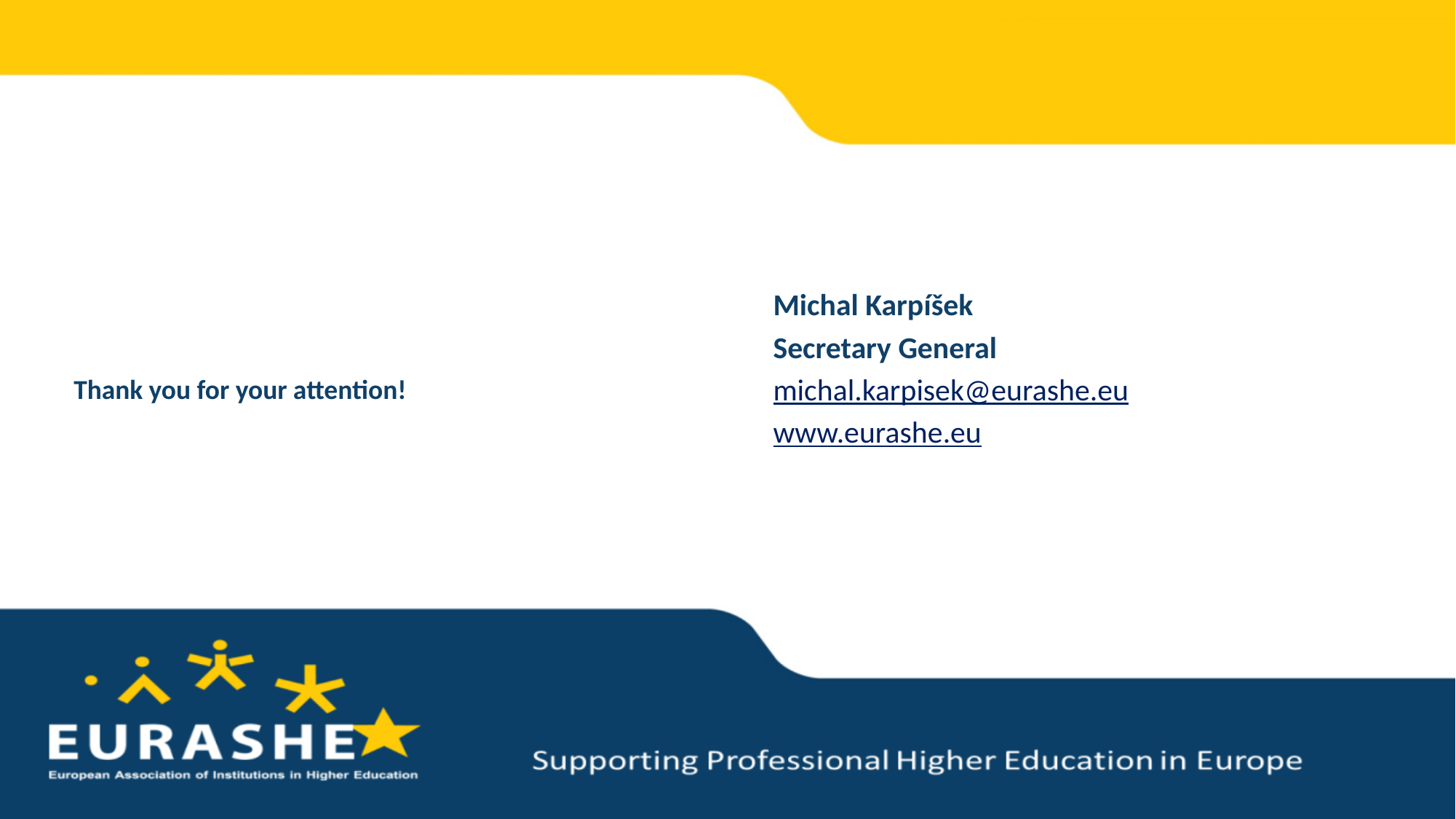

Thank you for your attention!
Michal Karpíšek
Secretary General
michal.karpisek@eurashe.eu
www.eurashe.eu